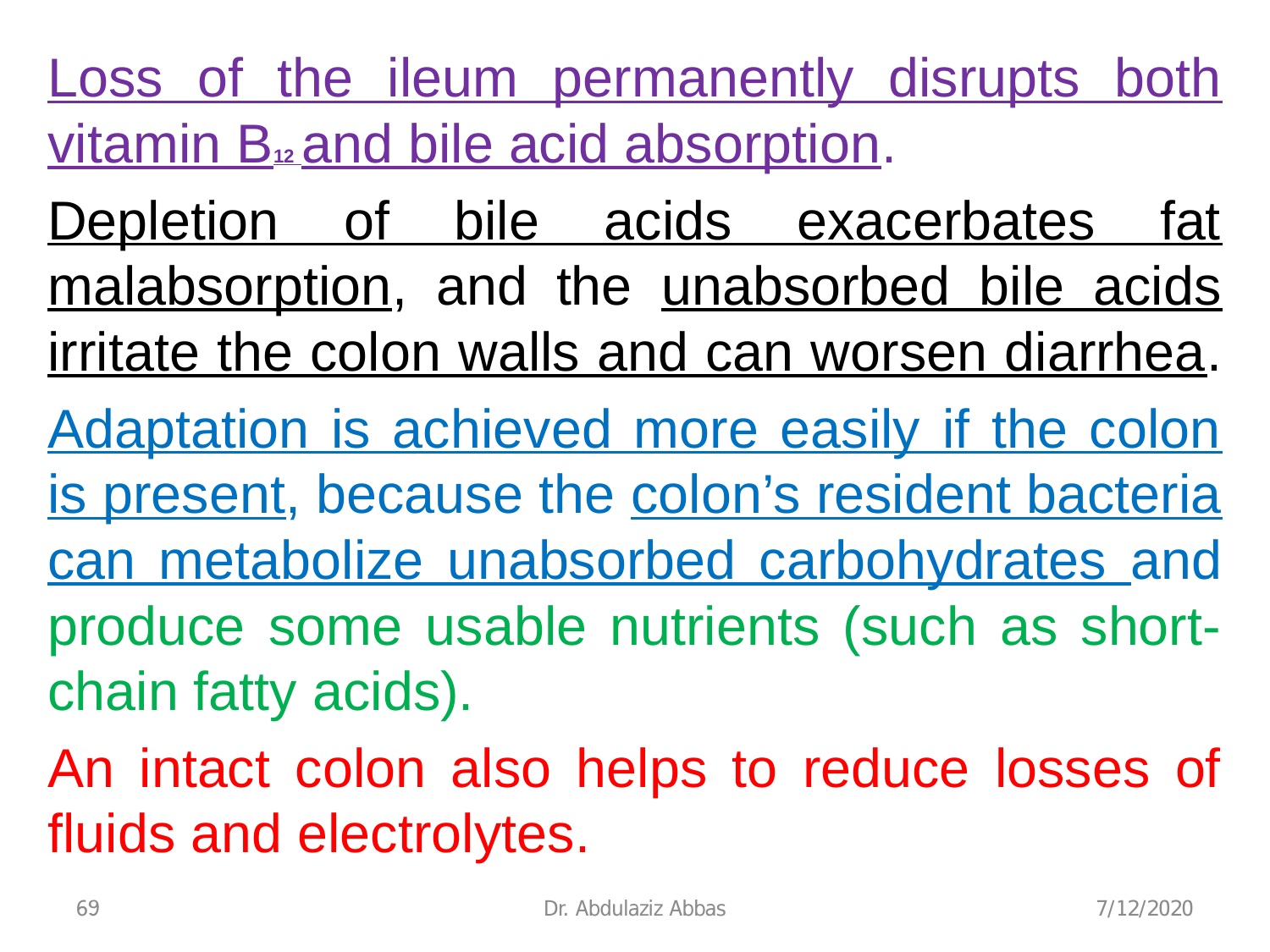

Loss of the ileum permanently disrupts both vitamin B12  and bile acid absorption.
Depletion of bile acids exacerbates fat malabsorption, and the unabsorbed bile acids irritate the colon walls and can worsen diarrhea.
Adaptation is achieved more easily if the colon is present, because the colon’s resident bacteria can metabolize unabsorbed carbohydrates and produce some usable nutrients (such as short-chain fatty acids).
An intact colon also helps to reduce losses of fluids and electrolytes.

69
Dr. Abdulaziz Abbas
7/12/2020